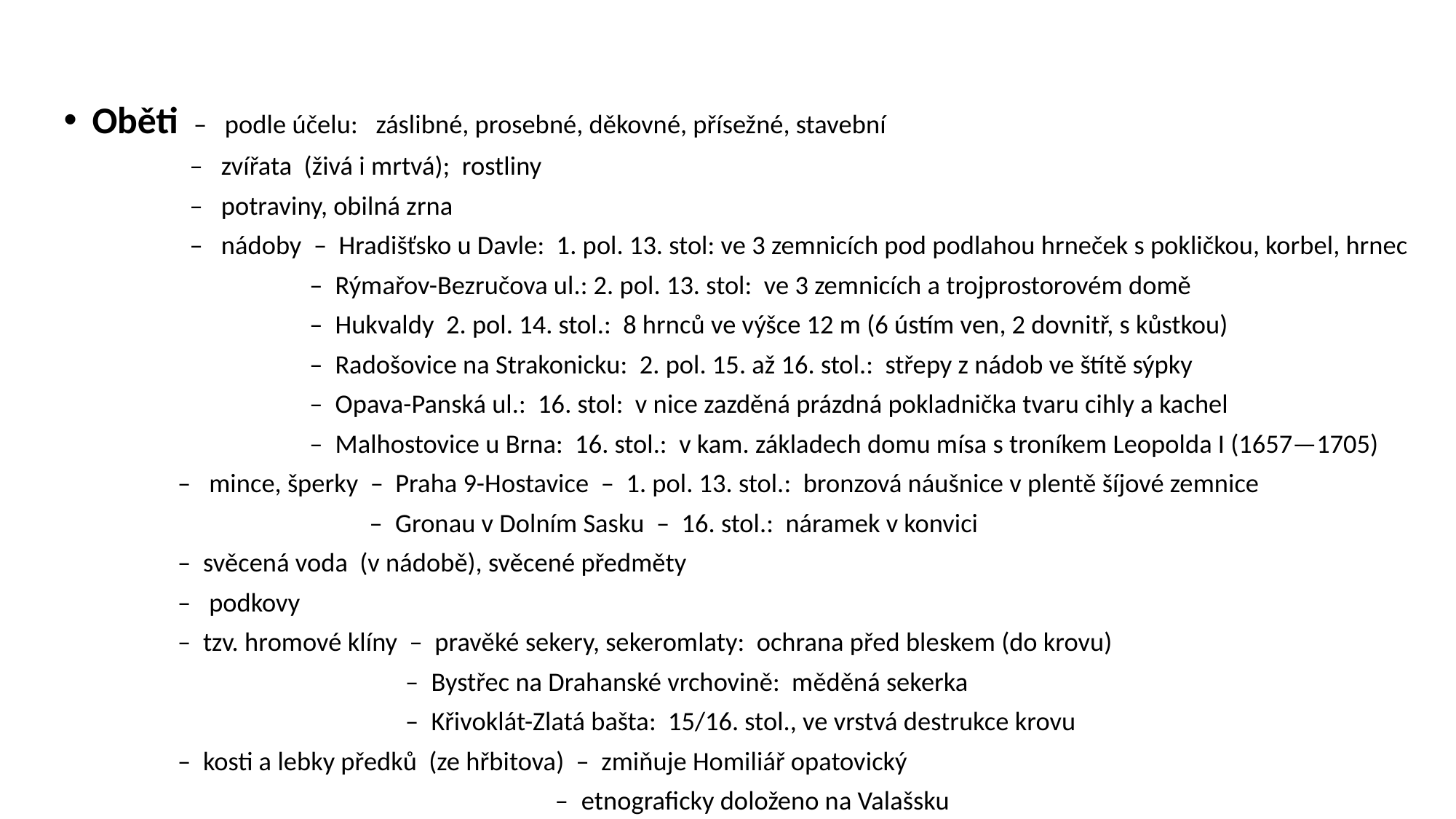

Oběti   –   podle účelu:   záslibné, prosebné, děkovné, přísežné, stavební
                     –   zvířata  (živá i mrtvá);  rostliny
                     –   potraviny, obilná zrna
                     –   nádoby  –  Hradišťsko u Davle:  1. pol. 13. stol: ve 3 zemnicích pod podlahou hrneček s pokličkou, korbel, hrnec
                                         –  Rýmařov-Bezručova ul.: 2. pol. 13. stol:  ve 3 zemnicích a trojprostorovém domě
                                         –  Hukvaldy  2. pol. 14. stol.:  8 hrnců ve výšce 12 m (6 ústím ven, 2 dovnitř, s kůstkou)
                                         –  Radošovice na Strakonicku:  2. pol. 15. až 16. stol.:  střepy z nádob ve štítě sýpky
                                         –  Opava-Panská ul.:  16. stol:  v nice zazděná prázdná pokladnička tvaru cihly a kachel
                                         –  Malhostovice u Brna:  16. stol.:  v kam. základech domu mísa s troníkem Leopolda I (1657—1705)
                   –   mince, šperky  –  Praha 9-Hostavice  –  1. pol. 13. stol.:  bronzová náušnice v plentě šíjové zemnice
                                                   –  Gronau v Dolním Sasku  –  16. stol.:  náramek v konvici
                   –  svěcená voda  (v nádobě), svěcené předměty
                   –   podkovy
                   –  tzv. hromové klíny  –  pravěké sekery, sekeromlaty:  ochrana před bleskem (do krovu)
                                                         –  Bystřec na Drahanské vrchovině:  měděná sekerka
                                                         –  Křivoklát-Zlatá bašta:  15/16. stol., ve vrstvá destrukce krovu
                   –  kosti a lebky předků  (ze hřbitova)  –  zmiňuje Homiliář opatovický
                                                                                  –  etnograficky doloženo na Valašsku